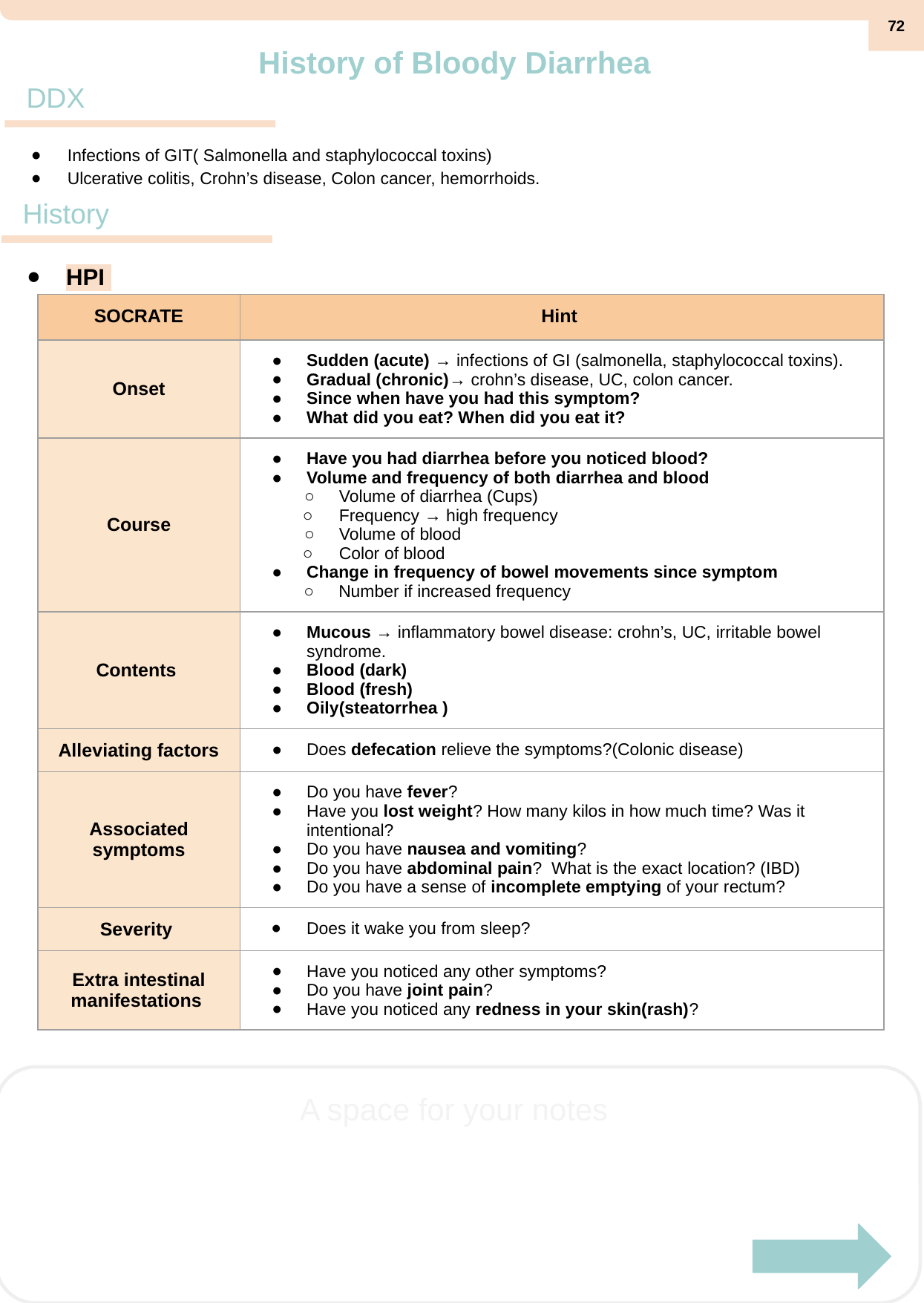

Alhanouf = Deadline 23rd of march

72
History of Bloody Diarrhea
DDX

Infections of GIT( Salmonella and staphylococcal toxins)
Ulcerative colitis, Crohn’s disease, Colon cancer, hemorrhoids.
History

HPI

| SOCRATE | Hint |
| --- | --- |
| Onset | Sudden (acute) → infections of GI (salmonella, staphylococcal toxins). Gradual (chronic)→ crohn’s disease, UC, colon cancer. Since when have you had this symptom? What did you eat? When did you eat it? |
| Course | ​Have you had diarrhea before you noticed blood? Volume and frequency of both diarrhea and blood Volume of diarrhea (Cups) Frequency → high frequency Volume of blood Color of blood Change in frequency of bowel movements since symptom Number if increased frequency |
| Contents | Mucous → inflammatory bowel disease: crohn’s, UC, irritable bowel syndrome. Blood (dark) Blood (fresh) Oily(steatorrhea ) |
| Alleviating factors | ​Does defecation relieve the symptoms?(Colonic disease) |
| Associated symptoms | Do you have fever? Have you lost weight? How many kilos in how much time? Was it intentional? Do you have nausea and vomiting? Do you have abdominal pain? What is the exact location? (IBD) Do you have a sense of incomplete emptying of your rectum? |
| Severity | Does it wake you from sleep? |
| Extra intestinal manifestations | Have you noticed any other symptoms? Do you have joint pain? Have you noticed any redness in your skin(rash)? |
A space for your notes